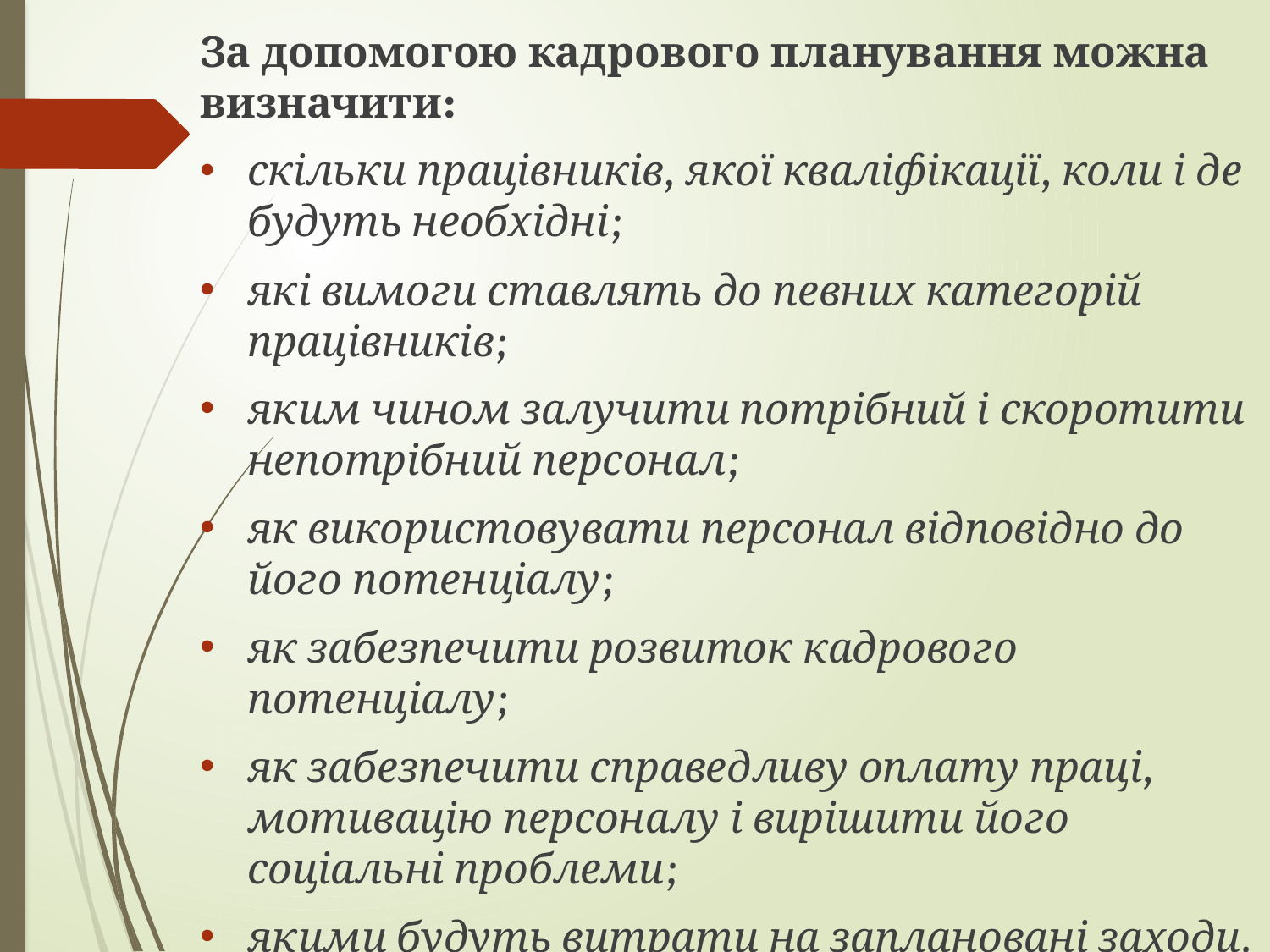

За допомогою кадрового планування можна визначити:
скільки працівників, якої кваліфікації, коли і де будуть необхідні;
які вимоги ставлять до певних категорій працівників;
яким чином залучити потрібний і скоротити непотрібний персонал;
як використовувати персонал відповідно до його потенціалу;
як забезпечити розвиток кадрового потенціалу;
як забезпечити справедливу оплату праці, мотивацію персоналу і вирішити його соціальні проблеми;
якими будуть витрати на заплановані заходи.